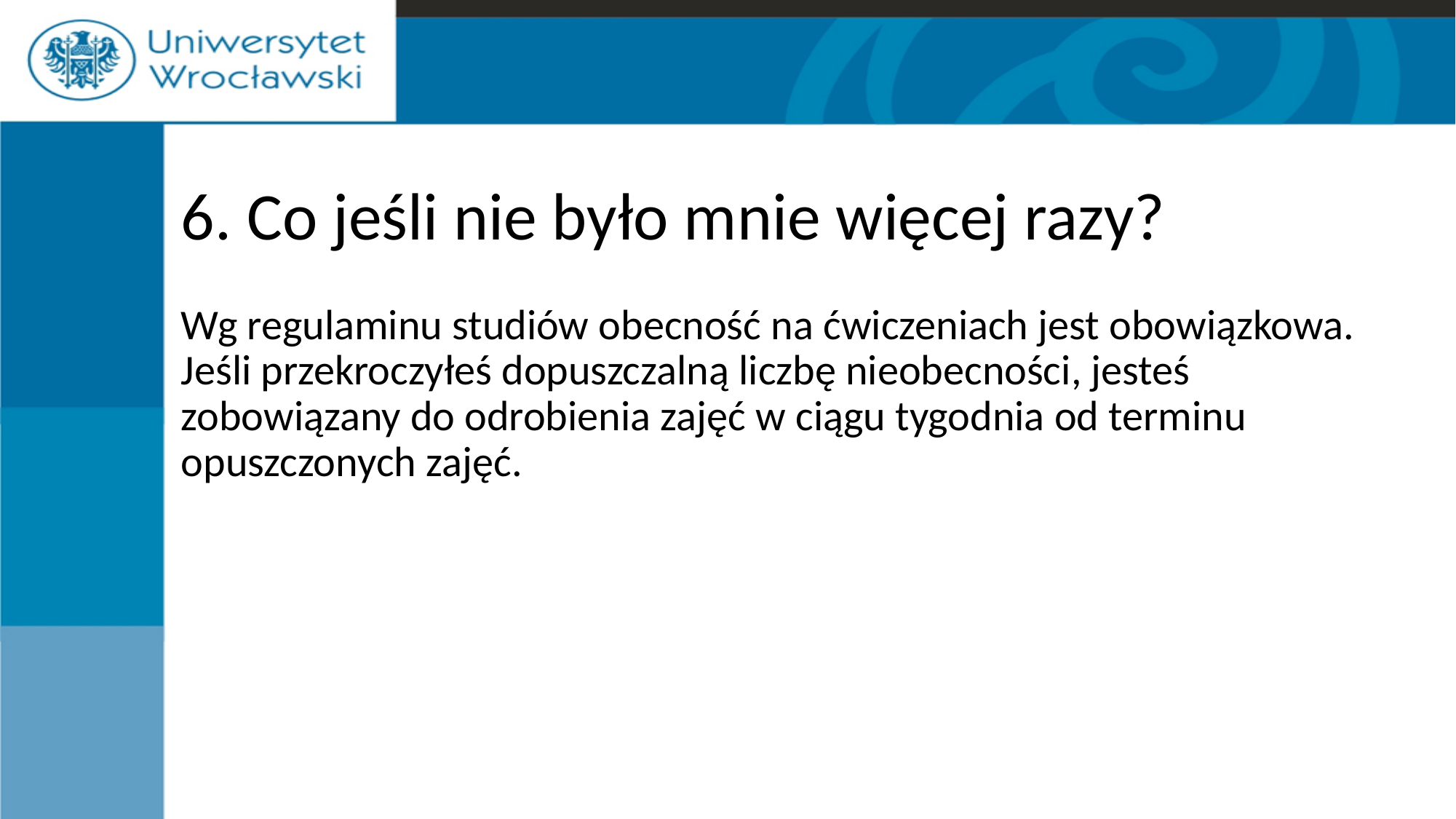

# 6. Co jeśli nie było mnie więcej razy?
Wg regulaminu studiów obecność na ćwiczeniach jest obowiązkowa. Jeśli przekroczyłeś dopuszczalną liczbę nieobecności, jesteś zobowiązany do odrobienia zajęć w ciągu tygodnia od terminu opuszczonych zajęć.